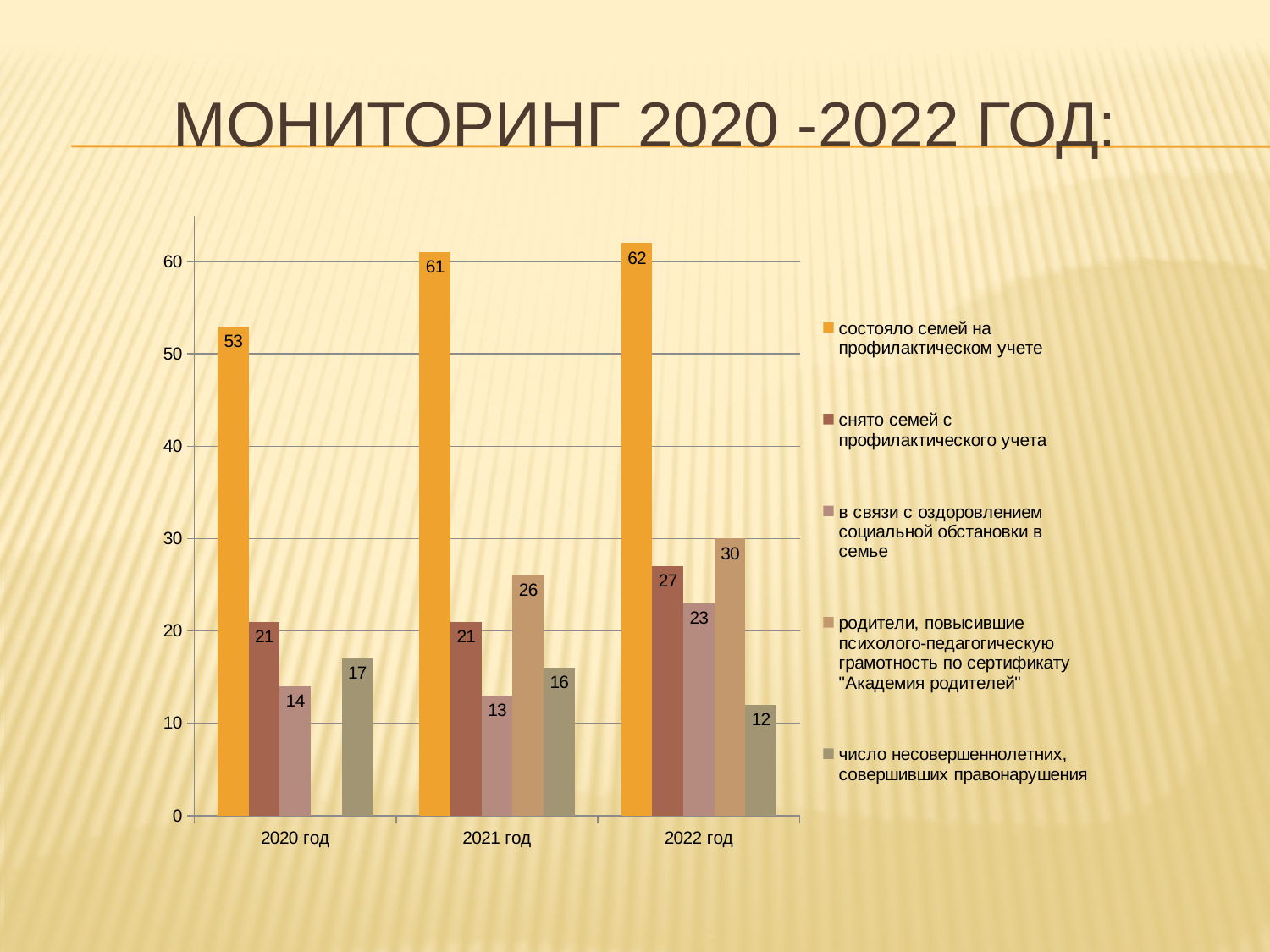

# МОНИТОРИНГ 2020 -2022 ГОД:

### Chart

| Category | состояло семей на профилактическом учете | снято семей с профилактического учета | в связи с оздоровлением социальной обстановки в семье | родители, повысившие психолого-педагогическую грамотность по сертификату "Академия родителей" | число несовершеннолетних, совершивших правонарушения |
|---|---|---|---|---|---|
| 2020 год | 53.0 | 21.0 | 14.0 | None | 17.0 |
| 2021 год | 61.0 | 21.0 | 13.0 | 26.0 | 16.0 |
| 2022 год | 62.0 | 27.0 | 23.0 | 30.0 | 12.0 |